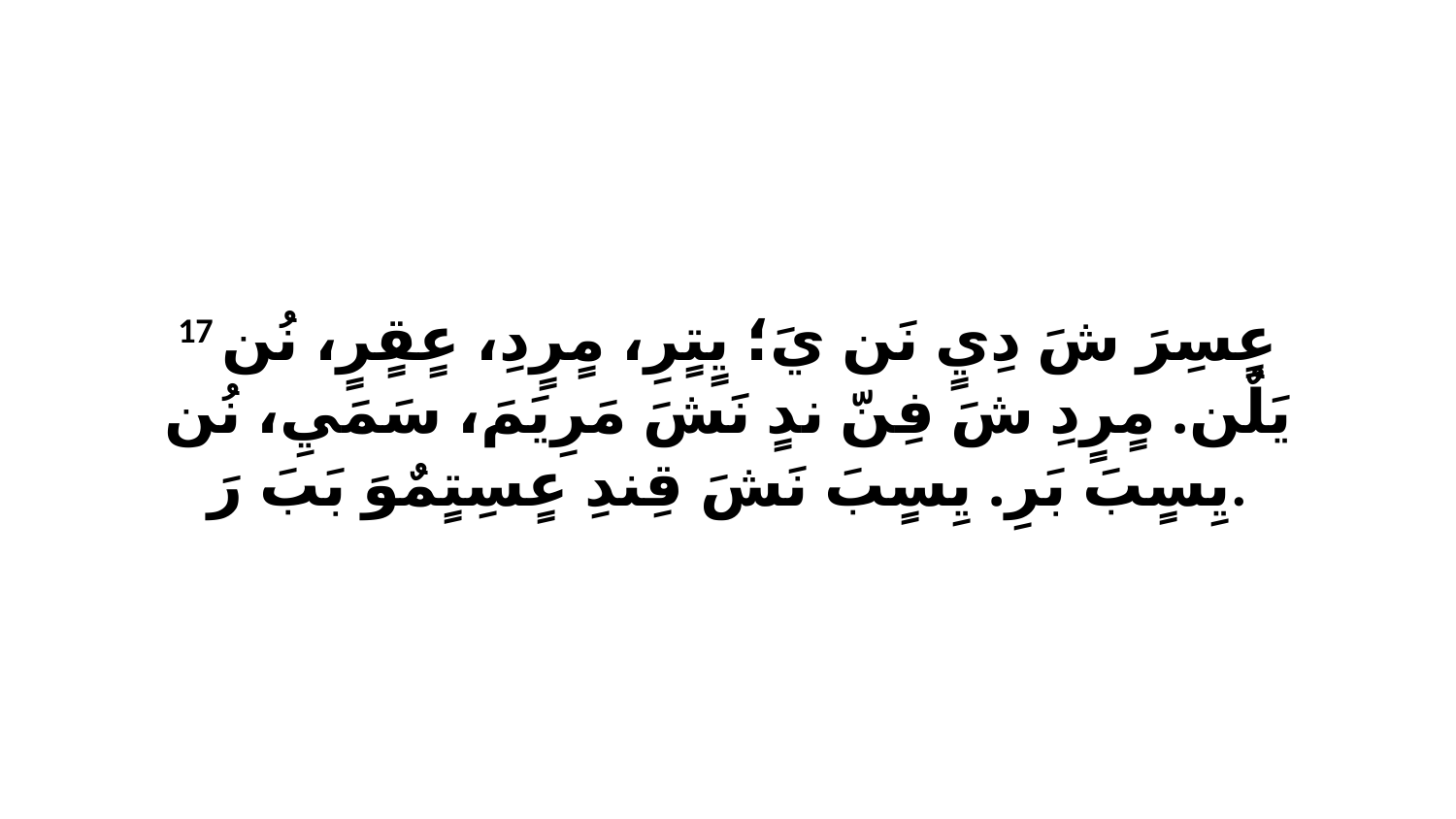

17 عٍسِرَ شَ دِيٍ نَن يَ؛ يٍتٍرِ، مٍرٍدِ، عٍقٍرٍ، نُن يَلٌن. مٍرٍدِ شَ فِنّ ندٍ نَشَ مَرِيَمَ، سَمَيِ، نُن يِسٍبَ بَرِ. يِسٍبَ نَشَ قِندِ عٍسِتٍمٌوَ بَبَ رَ.